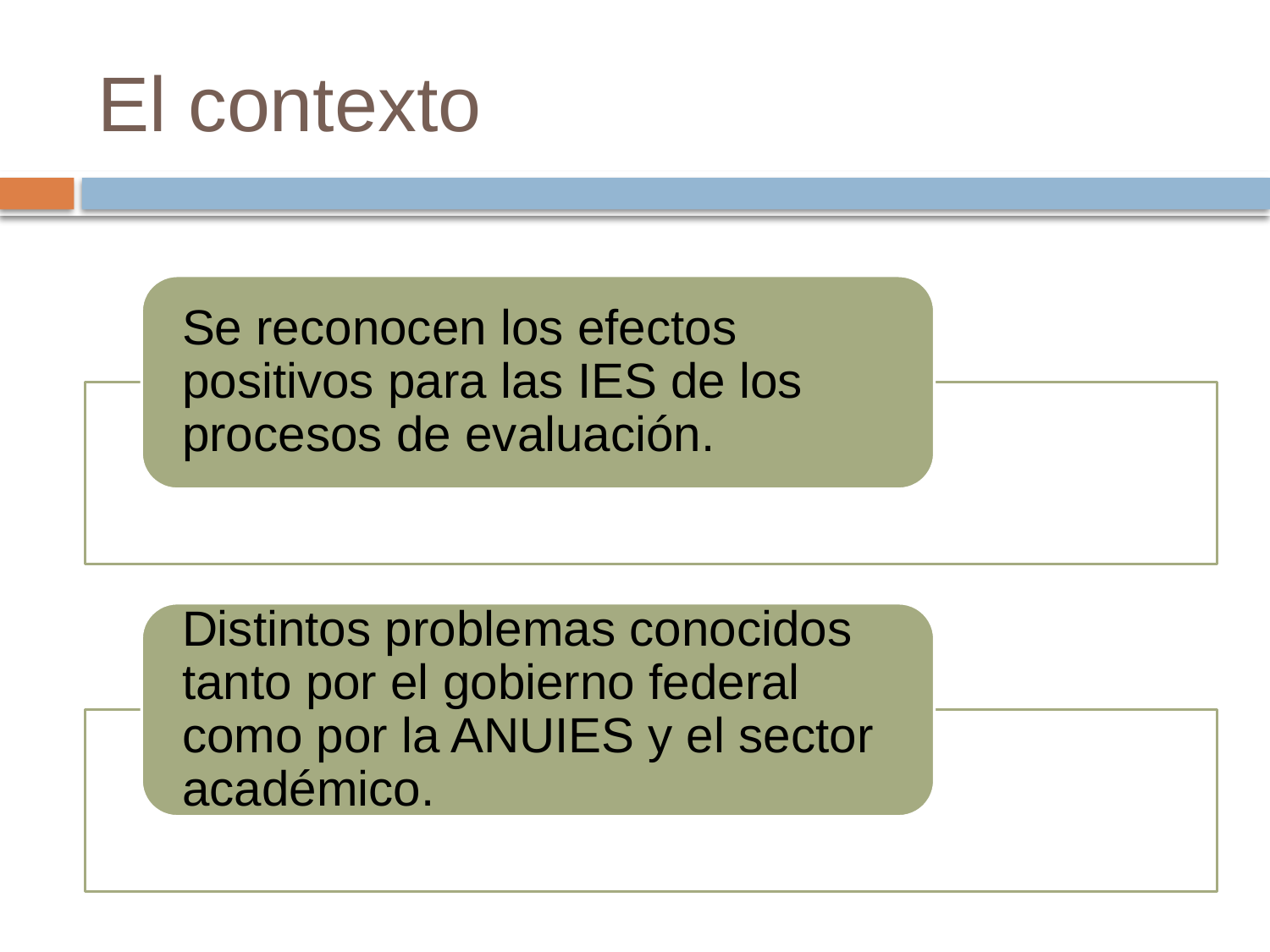

# El contexto
Se reconocen los efectos positivos para las IES de los procesos de evaluación.
Distintos problemas conocidos tanto por el gobierno federal como por la ANUIES y el sector académico.